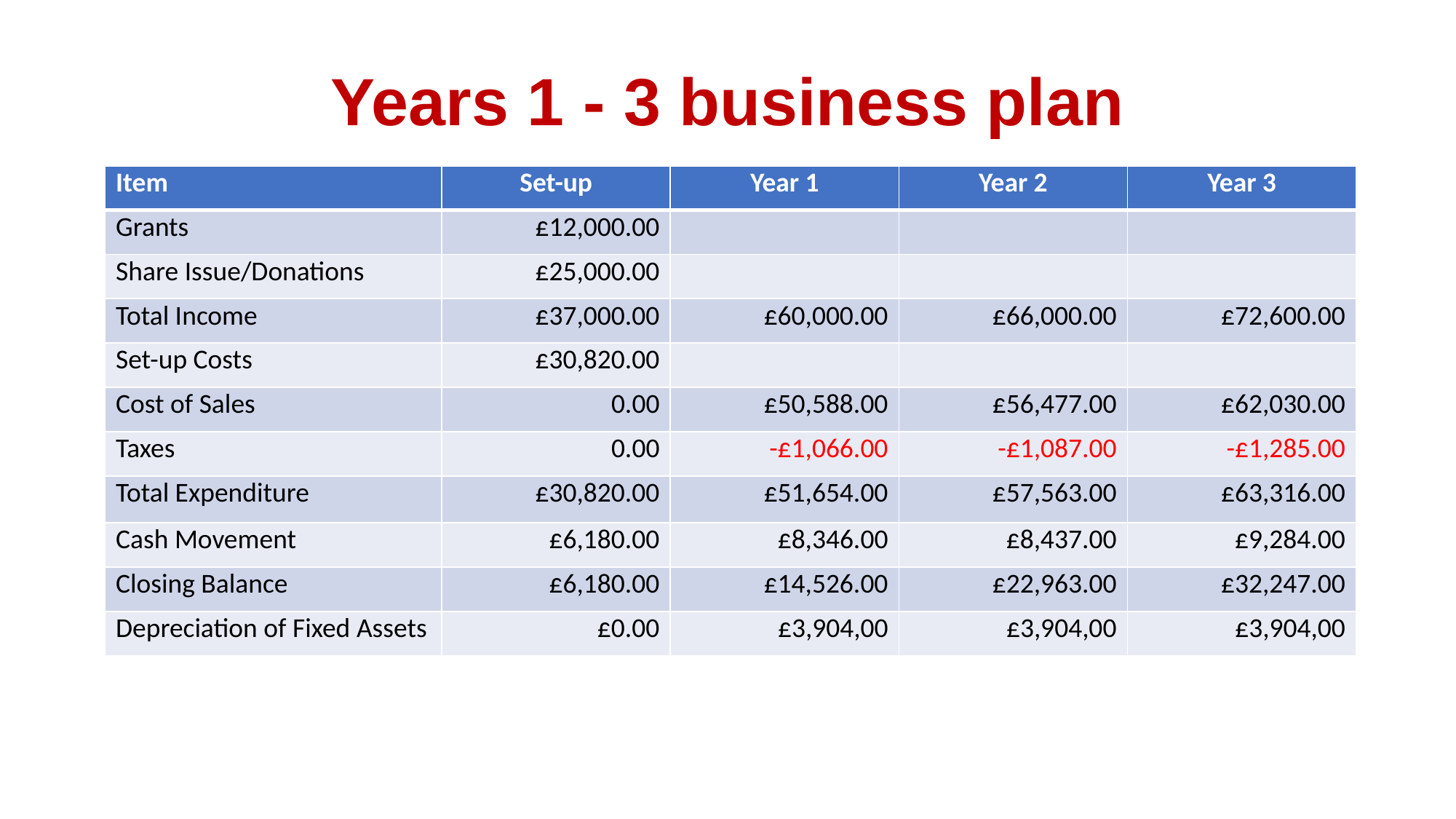

# Years 1 - 3 business plan
| Item | Set-up | Year 1 | Year 2 | Year 3 |
| --- | --- | --- | --- | --- |
| Grants | £12,000.00 |  |  |  |
| Share Issue/Donations | £25,000.00 |  |  |  |
| Total Income | £37,000.00 | £60,000.00 | £66,000.00 | £72,600.00 |
| Set-up Costs | £30,820.00 |  |  |  |
| Cost of Sales | 0.00 | £50,588.00 | £56,477.00 | £62,030.00 |
| Taxes | 0.00 | -£1,066.00 | -£1,087.00 | -£1,285.00 |
| Total Expenditure | £30,820.00 | £51,654.00 | £57,563.00 | £63,316.00 |
| Cash Movement | £6,180.00 | £8,346.00 | £8,437.00 | £9,284.00 |
| Closing Balance | £6,180.00 | £14,526.00 | £22,963.00 | £32,247.00 |
| Depreciation of Fixed Assets | £0.00 | £3,904,00 | £3,904,00 | £3,904,00 |